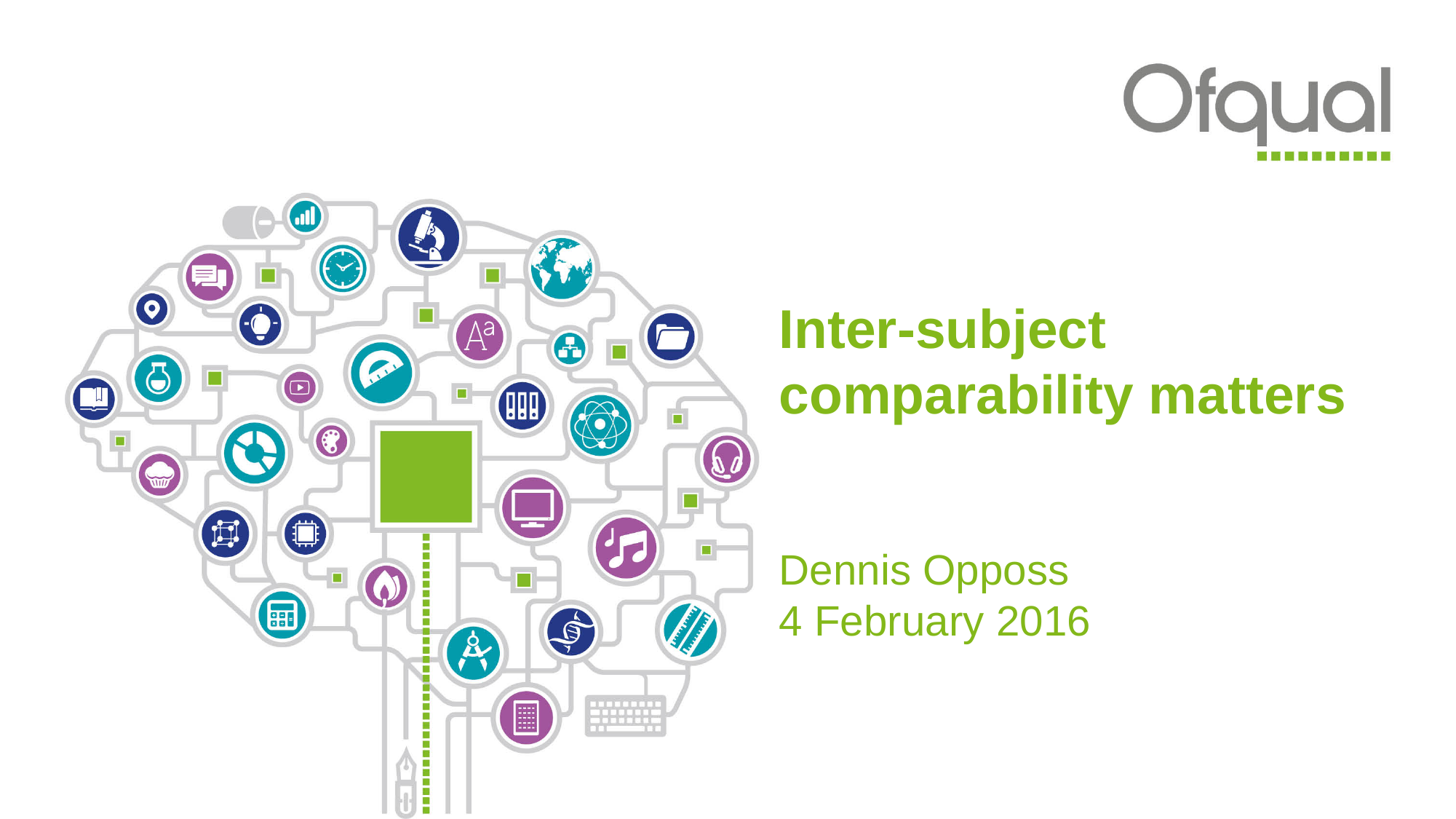

# Inter-subject comparability matters
Dennis Opposs
4 February 2016